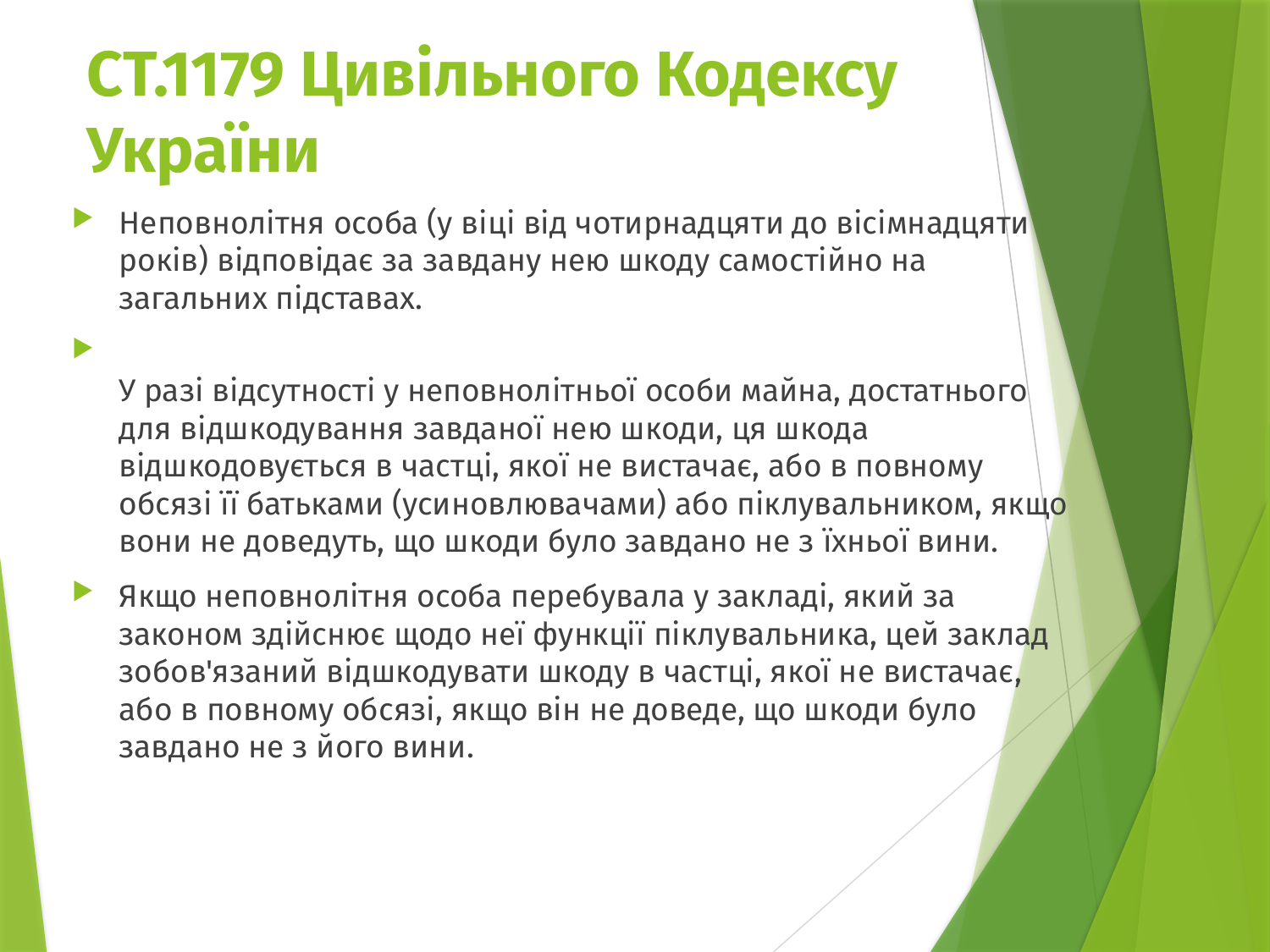

# СТ.1179 Цивільного Кодексу України
Неповнолітня особа (у віці від чотирнадцяти до вісімнадцяти років) відповідає за завдану нею шкоду самостійно на загальних підставах.
У разі відсутності у неповнолітньої особи майна, достатнього для відшкодування завданої нею шкоди, ця шкода відшкодовується в частці, якої не вистачає, або в повному обсязі її батьками (усиновлювачами) або піклувальником, якщо вони не доведуть, що шкоди було завдано не з їхньої вини.
Якщо неповнолітня особа перебувала у закладі, який за законом здійснює щодо неї функції піклувальника, цей заклад зобов'язаний відшкодувати шкоду в частці, якої не вистачає, або в повному обсязі, якщо він не доведе, що шкоди було завдано не з його вини.